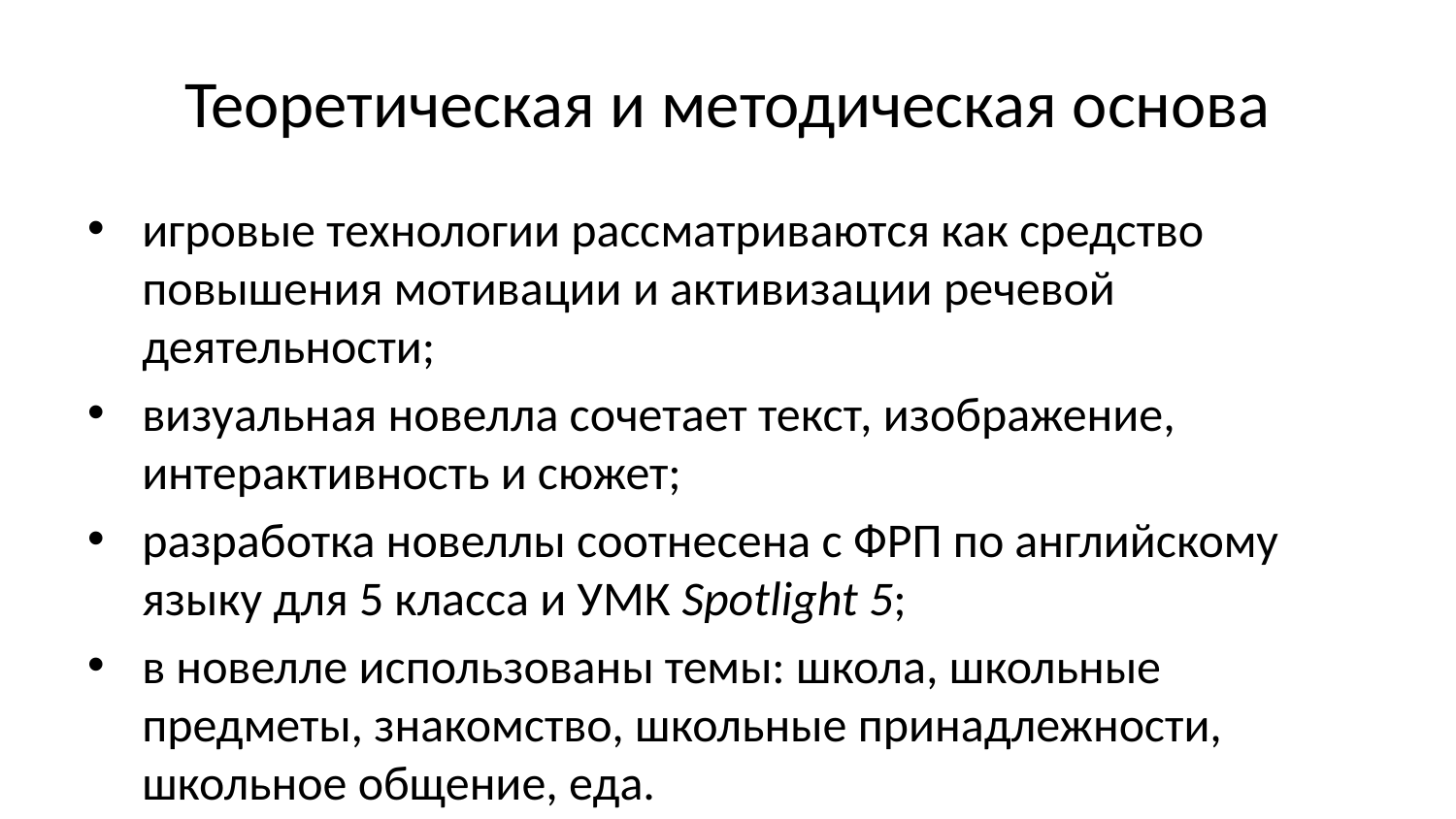

# Теоретическая и методическая основа
игровые технологии рассматриваются как средство повышения мотивации и активизации речевой деятельности;
визуальная новелла сочетает текст, изображение, интерактивность и сюжет;
разработка новеллы соотнесена с ФРП по английскому языку для 5 класса и УМК Spotlight 5;
в новелле использованы темы: школа, школьные предметы, знакомство, школьные принадлежности, школьное общение, еда.